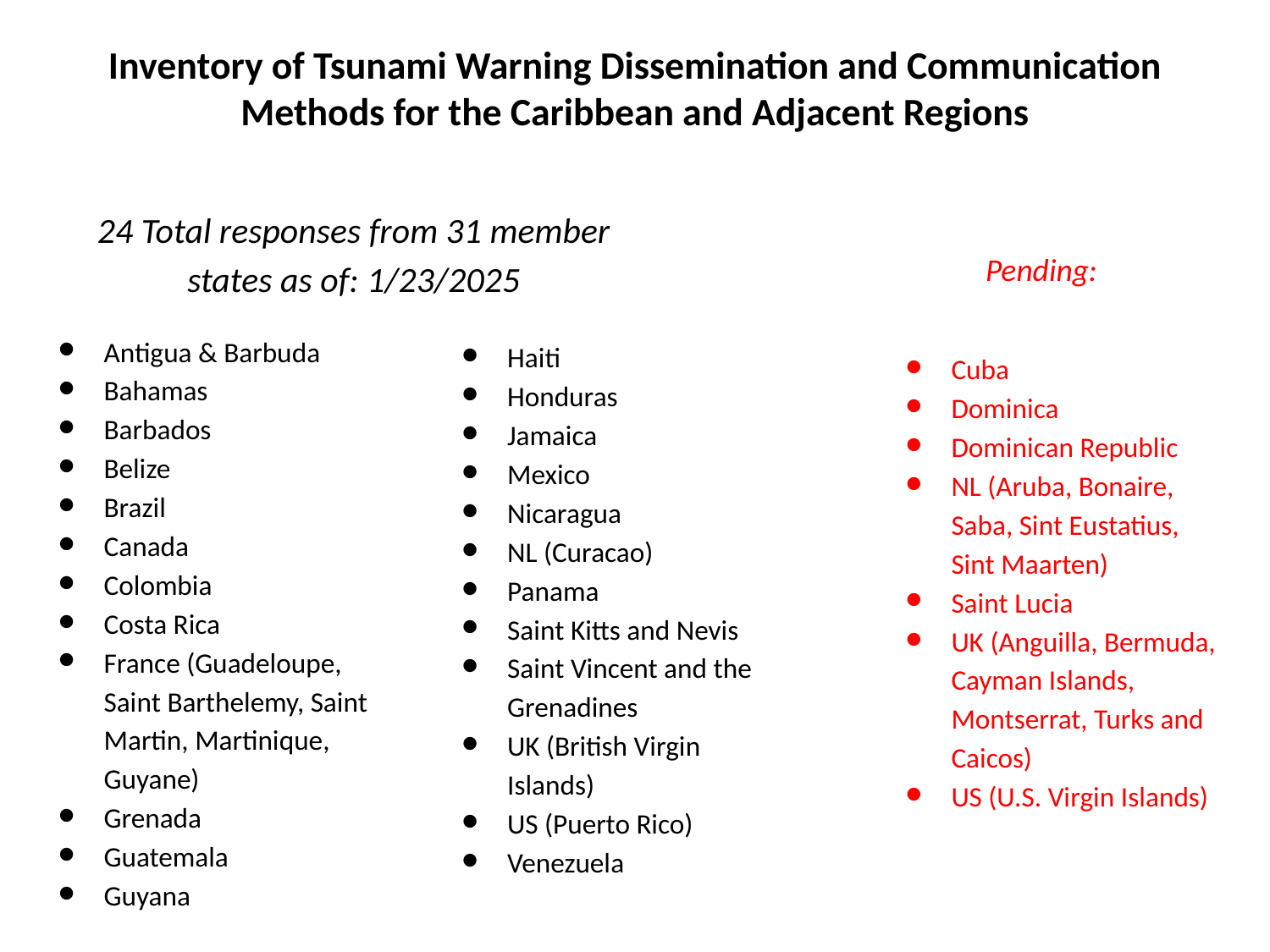

# Inventory of Tsunami Warning Dissemination and Communication Methods for the Caribbean and Adjacent Regions
24 Total responses from 31 member states as of: 1/23/2025
Pending:
Haiti
Honduras
Jamaica
Mexico
Nicaragua
NL (Curacao)
Panama
Saint Kitts and Nevis
Saint Vincent and the Grenadines
UK (British Virgin Islands)
US (Puerto Rico)
Venezuela
Antigua & Barbuda
Bahamas
Barbados
Belize
Brazil
Canada
Colombia
Costa Rica
France (Guadeloupe, Saint Barthelemy, Saint Martin, Martinique, Guyane)
Grenada
Guatemala
Guyana
Cuba
Dominica
Dominican Republic
NL (Aruba, Bonaire, Saba, Sint Eustatius, Sint Maarten)
Saint Lucia
UK (Anguilla, Bermuda, Cayman Islands, Montserrat, Turks and Caicos)
US (U.S. Virgin Islands)